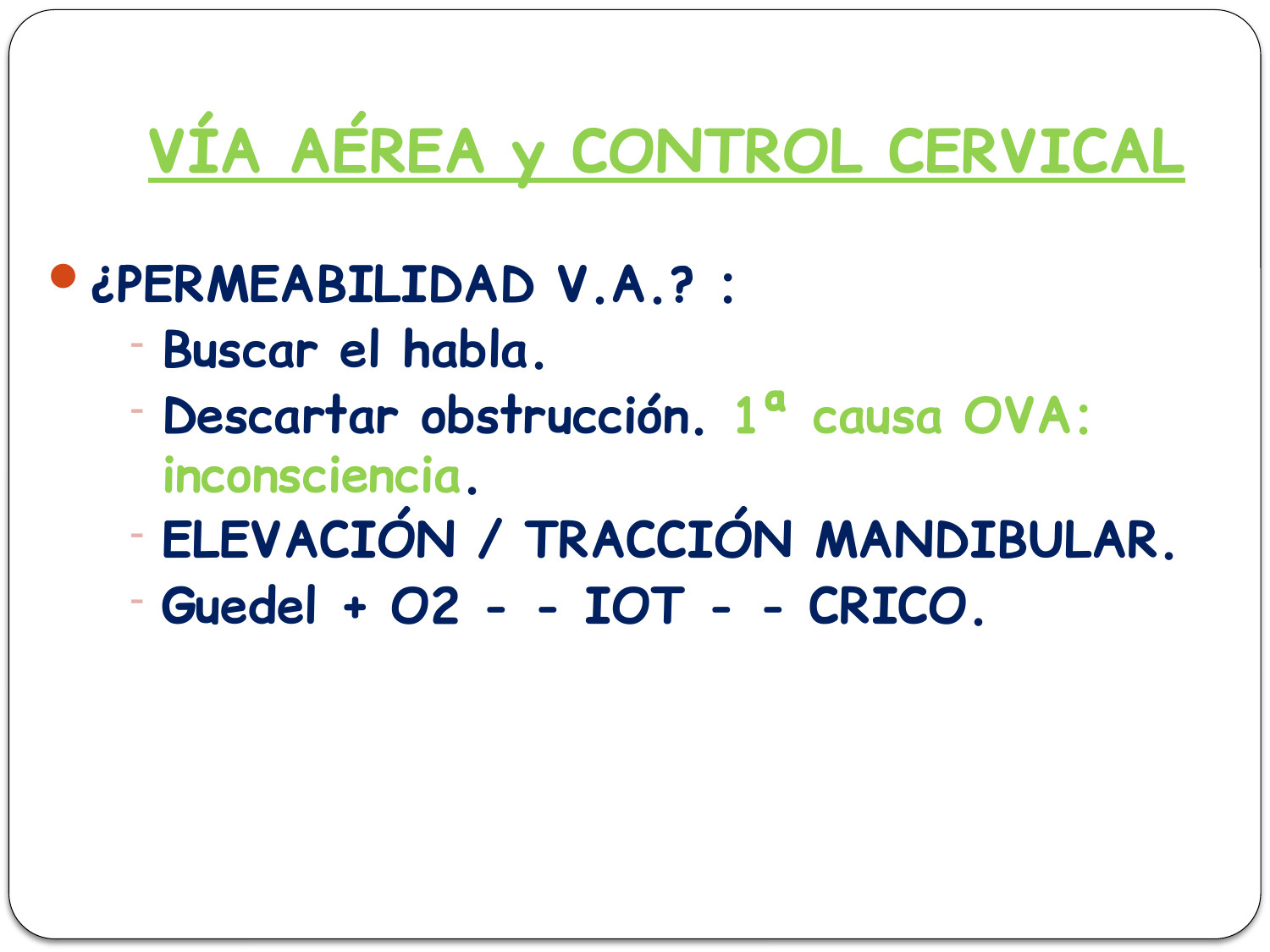

# VÍA AÉREA y CONTROL CERVICAL
¿PERMEABILIDAD V.A.? :
Buscar el habla.
Descartar obstrucción. 1ª causa OVA: inconsciencia.
ELEVACIÓN / TRACCIÓN MANDIBULAR.
Guedel + O2 - - IOT - - CRICO.